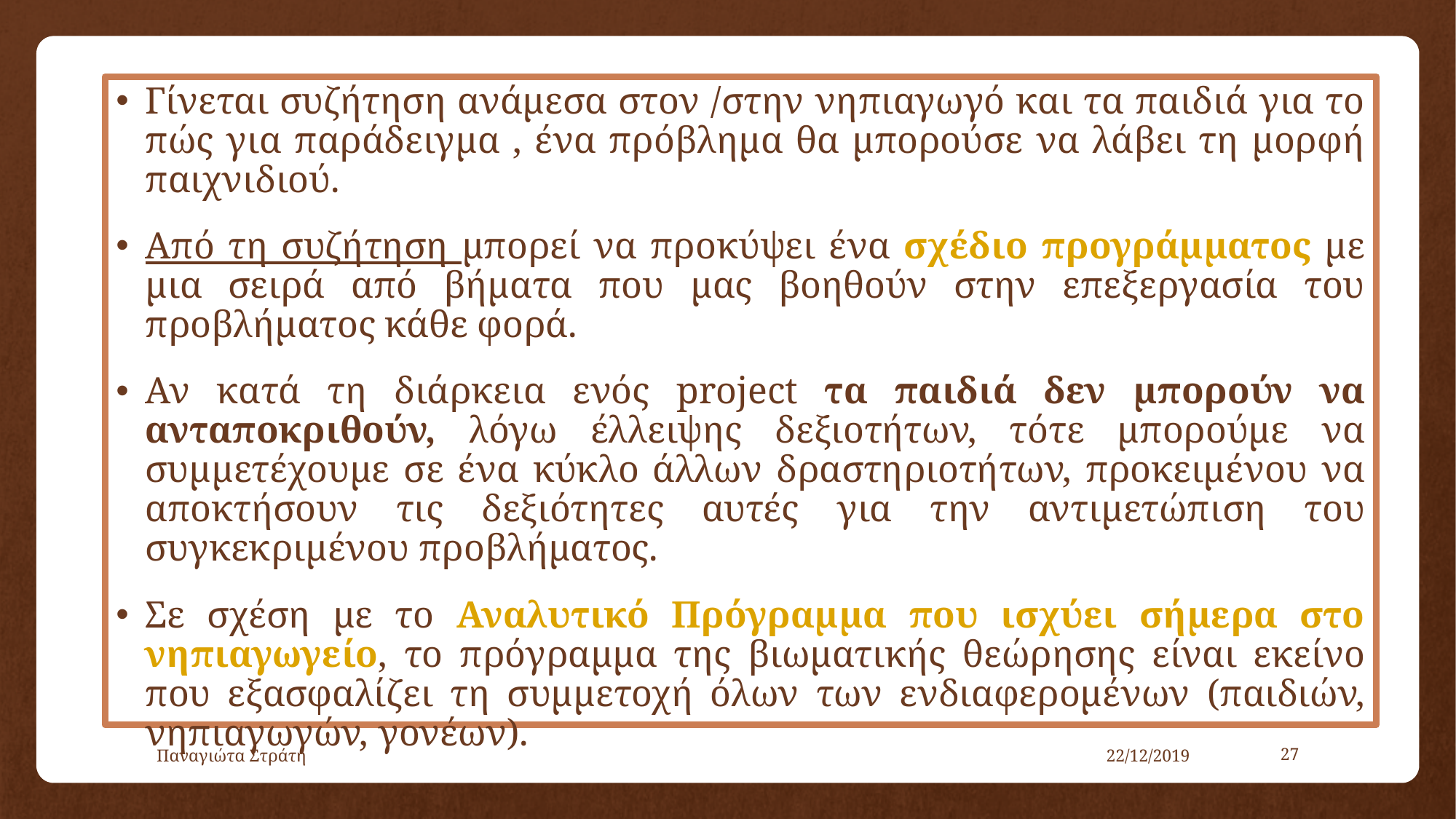

Γίνεται συζήτηση ανάμεσα στον /στην νηπιαγωγό και τα παιδιά για το πώς για παράδειγμα , ένα πρόβλημα θα μπορούσε να λάβει τη μορφή παιχνιδιού.
Από τη συζήτηση μπορεί να προκύψει ένα σχέδιο προγράμματος με μια σειρά από βήματα που μας βοηθούν στην επεξεργασία του προβλήματος κάθε φορά.
Αν κατά τη διάρκεια ενός project τα παιδιά δεν μπορούν να ανταποκριθούν, λόγω έλλειψης δεξιοτήτων, τότε μπορούμε να συμμετέχουμε σε ένα κύκλο άλλων δραστηριοτήτων, προκειμένου να αποκτήσουν τις δεξιότητες αυτές για την αντιμετώπιση του συγκεκριμένου προβλήματος.
Σε σχέση με το Αναλυτικό Πρόγραμμα που ισχύει σήμερα στο νηπιαγωγείο, το πρόγραμμα της βιωματικής θεώρησης είναι εκείνο που εξασφαλίζει τη συμμετοχή όλων των ενδιαφερομένων (παιδιών, νηπιαγωγών, γονέων).
Παναγιώτα Στράτη
22/12/2019
27